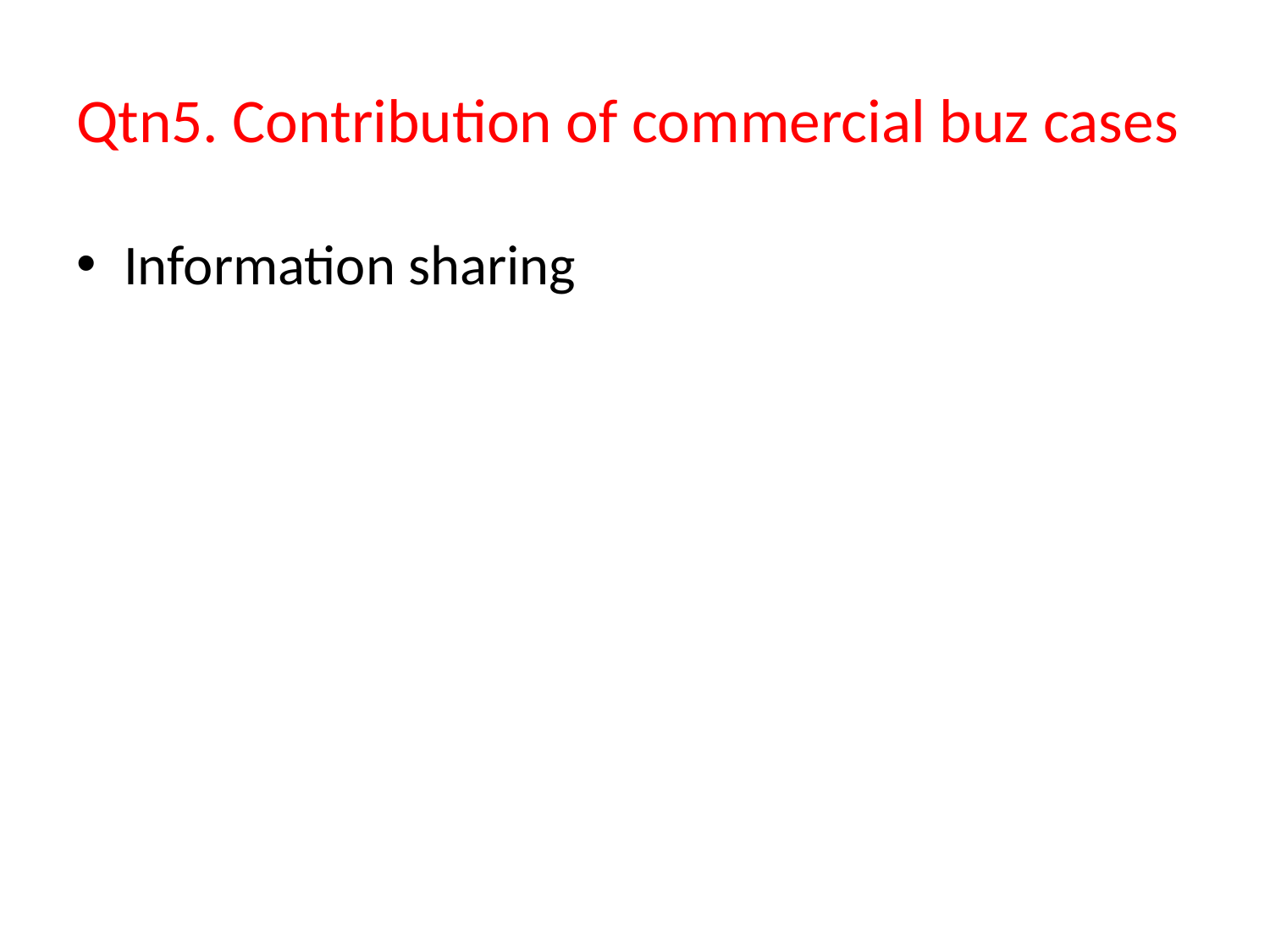

# Qtn5. Contribution of commercial buz cases
Information sharing